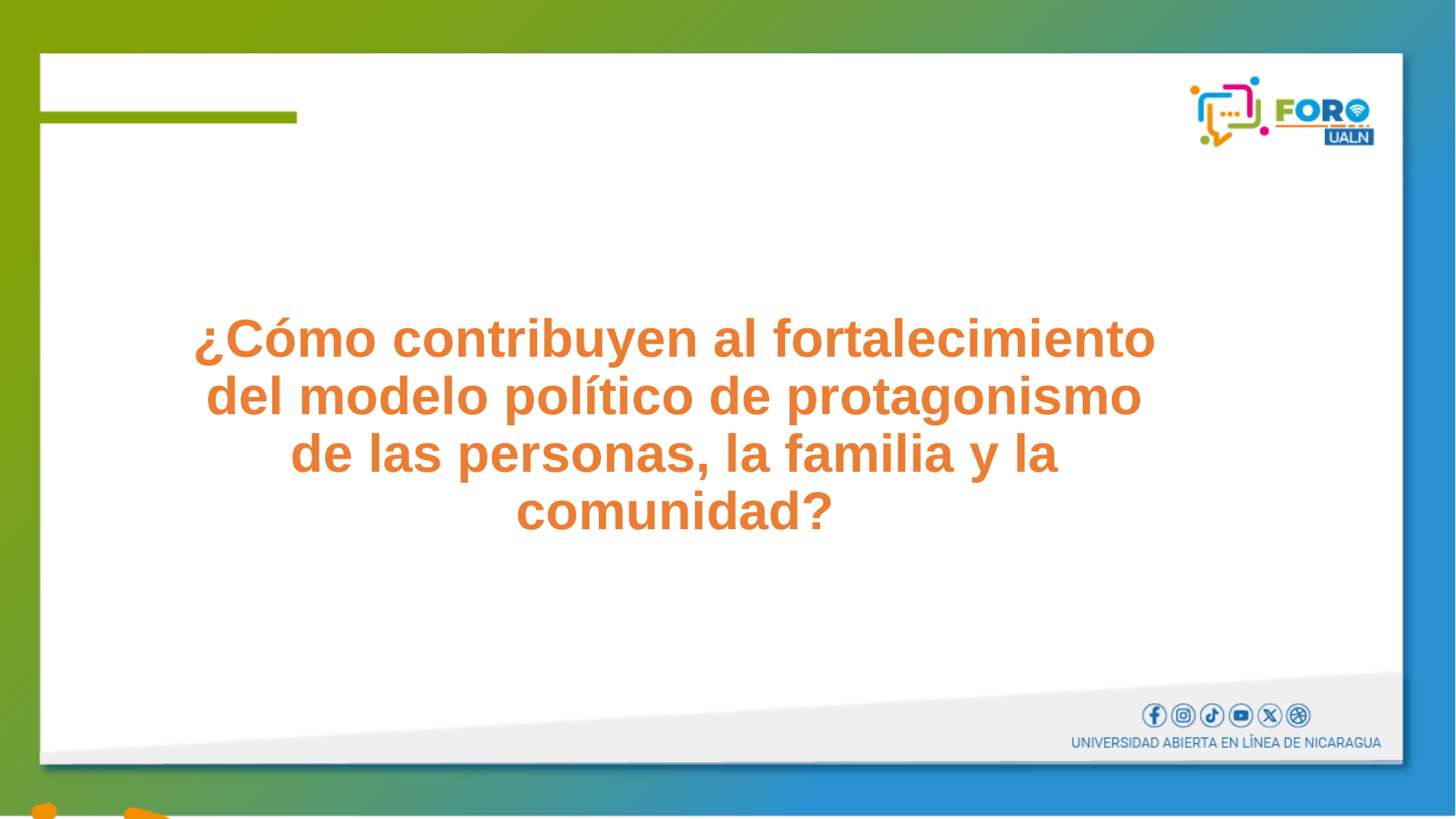

# ¿Cómo contribuyen al fortalecimiento del modelo político de protagonismo de las personas, la familia y la comunidad?